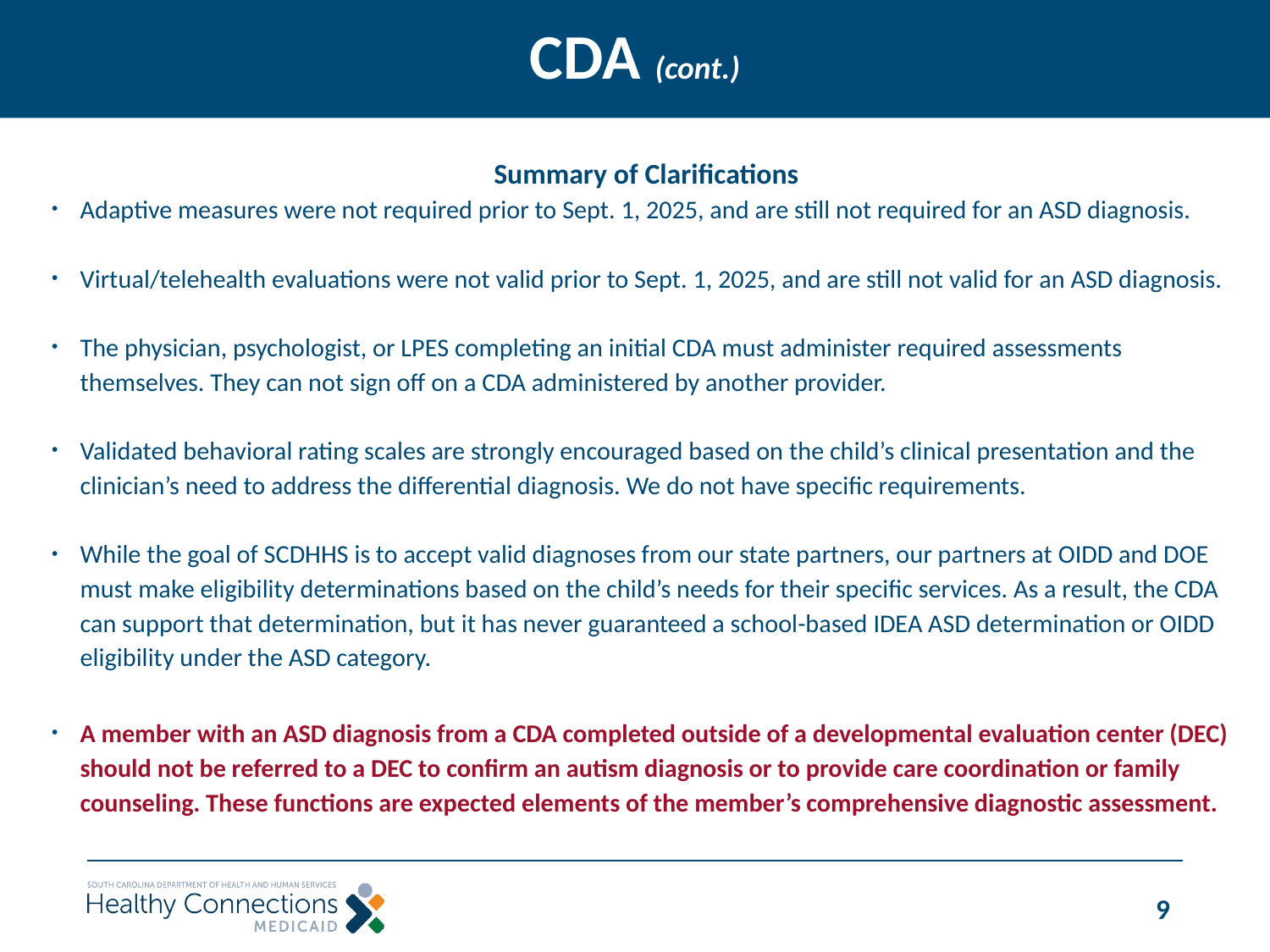

# CDA (cont.)
Summary of Clarifications
Adaptive measures were not required prior to Sept. 1, 2025, and are still not required for an ASD diagnosis.

Virtual/telehealth evaluations were not valid prior to Sept. 1, 2025, and are still not valid for an ASD diagnosis.

The physician, psychologist, or LPES completing an initial CDA must administer required assessments themselves. They can not sign off on a CDA administered by another provider.

Validated behavioral rating scales are strongly encouraged based on the child’s clinical presentation and the clinician’s need to address the differential diagnosis. We do not have specific requirements.

While the goal of SCDHHS is to accept valid diagnoses from our state partners, our partners at OIDD and DOE must make eligibility determinations based on the child’s needs for their specific services. As a result, the CDA can support that determination, but it has never guaranteed a school-based IDEA ASD determination or OIDD eligibility under the ASD category.

A member with an ASD diagnosis from a CDA completed outside of a developmental evaluation center (DEC) should not be referred to a DEC to confirm an autism diagnosis or to provide care coordination or family counseling. These functions are expected elements of the member’s comprehensive diagnostic assessment.

9